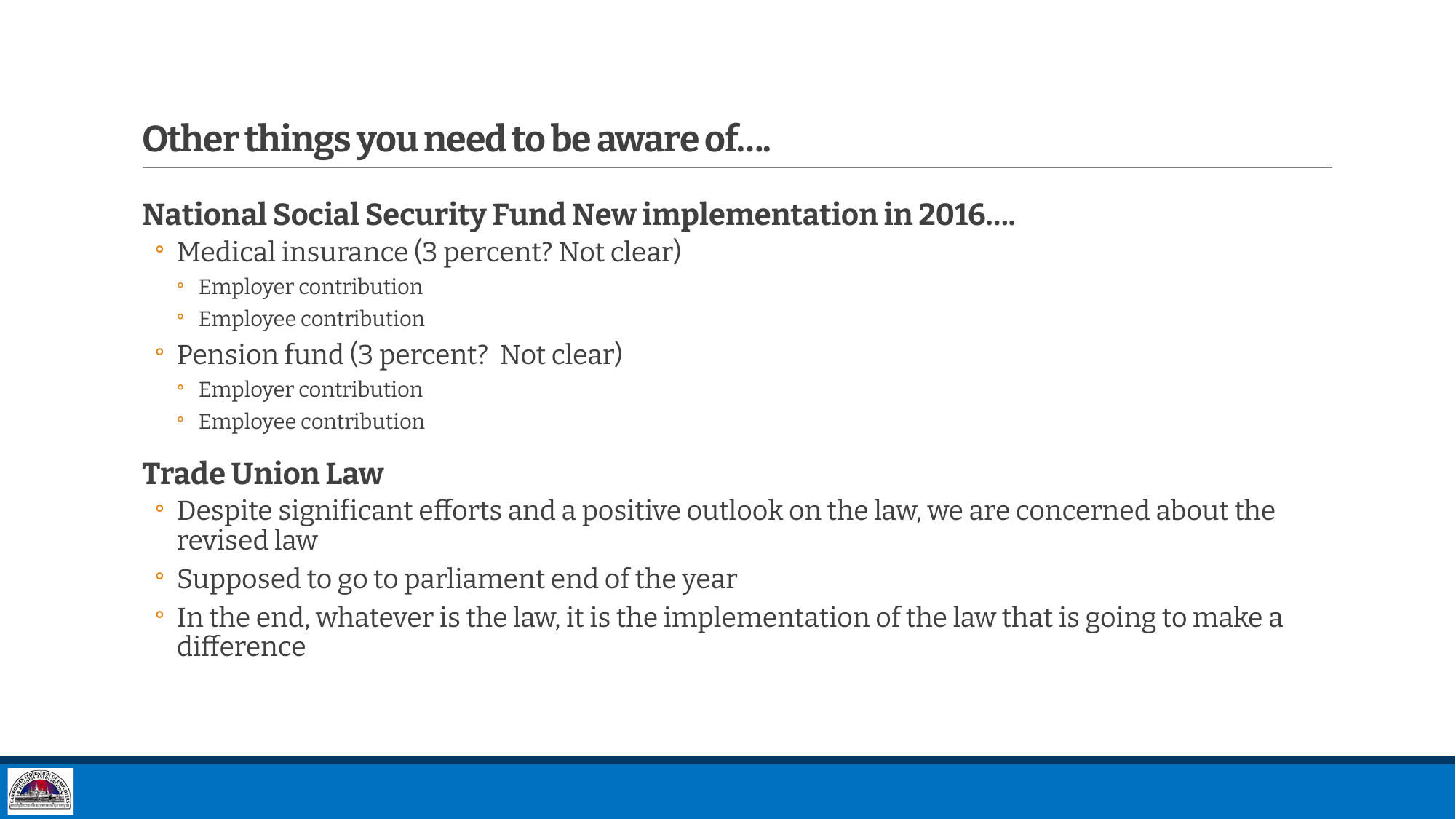

# Other things you need to be aware of….
National Social Security Fund New implementation in 2016….
Medical insurance (3 percent? Not clear)
Employer contribution
Employee contribution
Pension fund (3 percent?  Not clear)
Employer contribution
Employee contribution
Trade Union Law
Despite significant efforts and a positive outlook on the law, we are concerned about the revised law
Supposed to go to parliament end of the year
In the end, whatever is the law, it is the implementation of the law that is going to make a difference